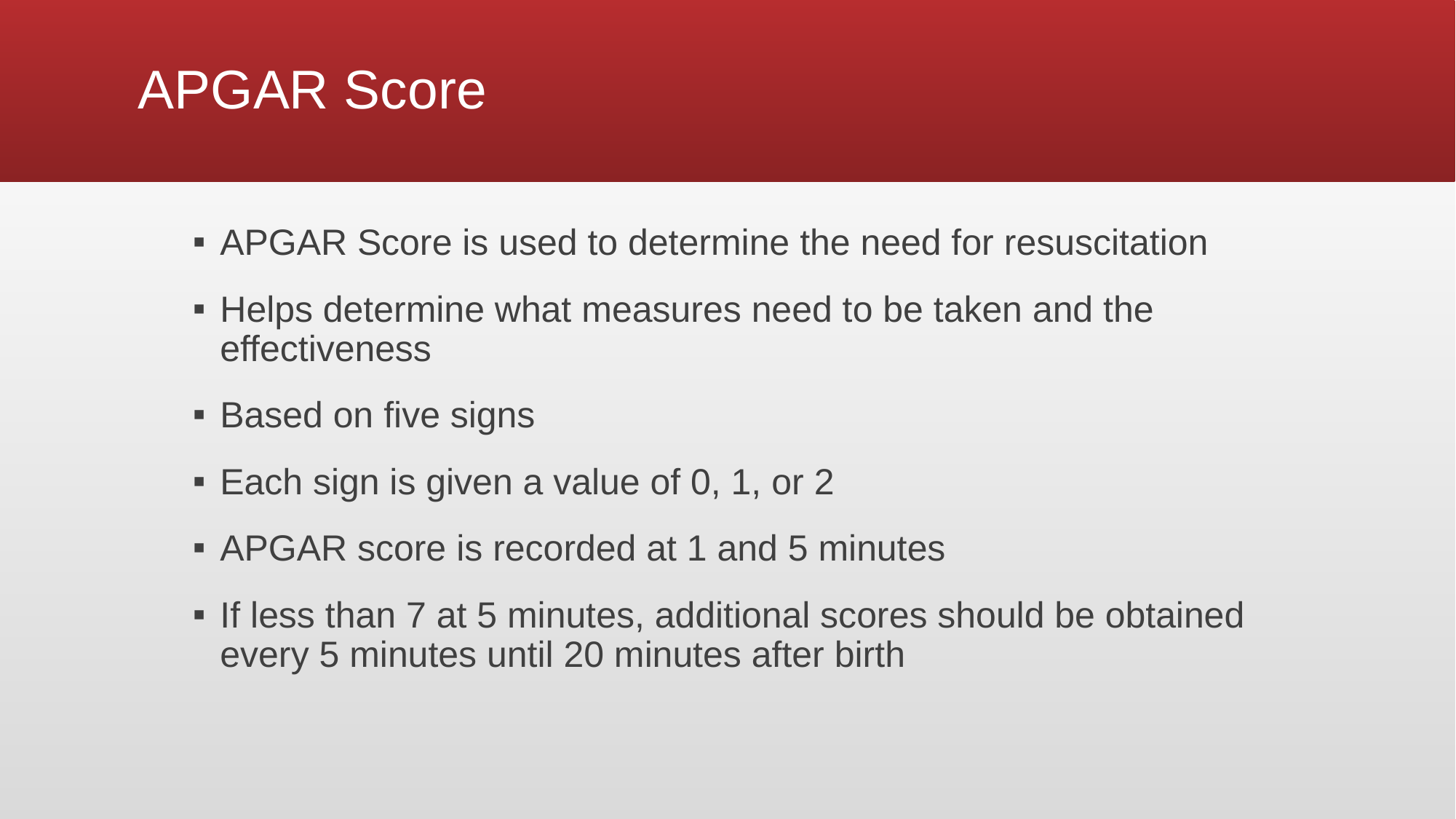

# APGAR Score
APGAR Score is used to determine the need for resuscitation
Helps determine what measures need to be taken and the effectiveness
Based on five signs
Each sign is given a value of 0, 1, or 2
APGAR score is recorded at 1 and 5 minutes
If less than 7 at 5 minutes, additional scores should be obtained every 5 minutes until 20 minutes after birth